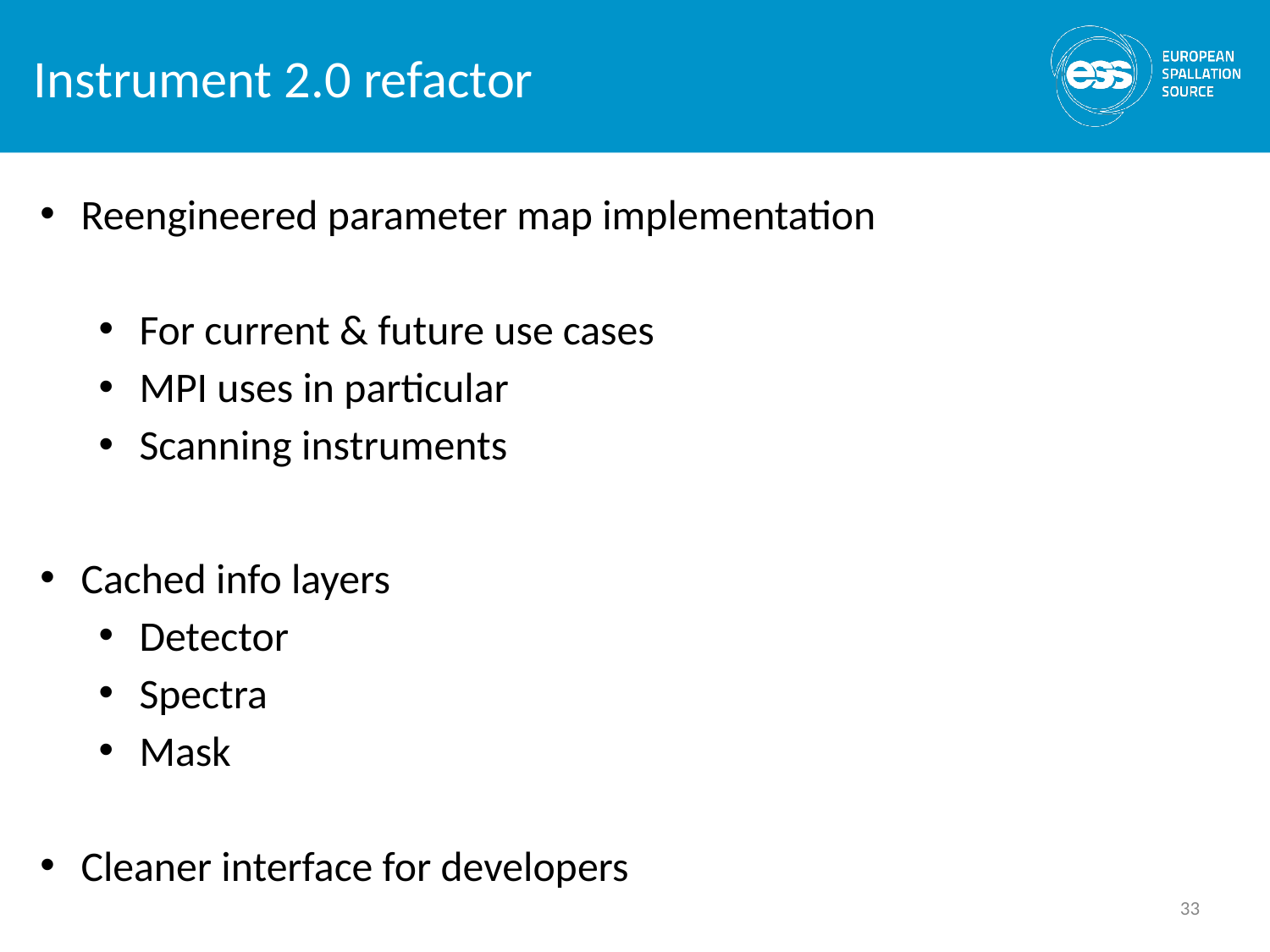

# Instrument 2.0 refactor
Reengineered parameter map implementation

For current & future use cases
MPI uses in particular
Scanning instruments

Cached info layers
Detector
Spectra
Mask

Cleaner interface for developers
33